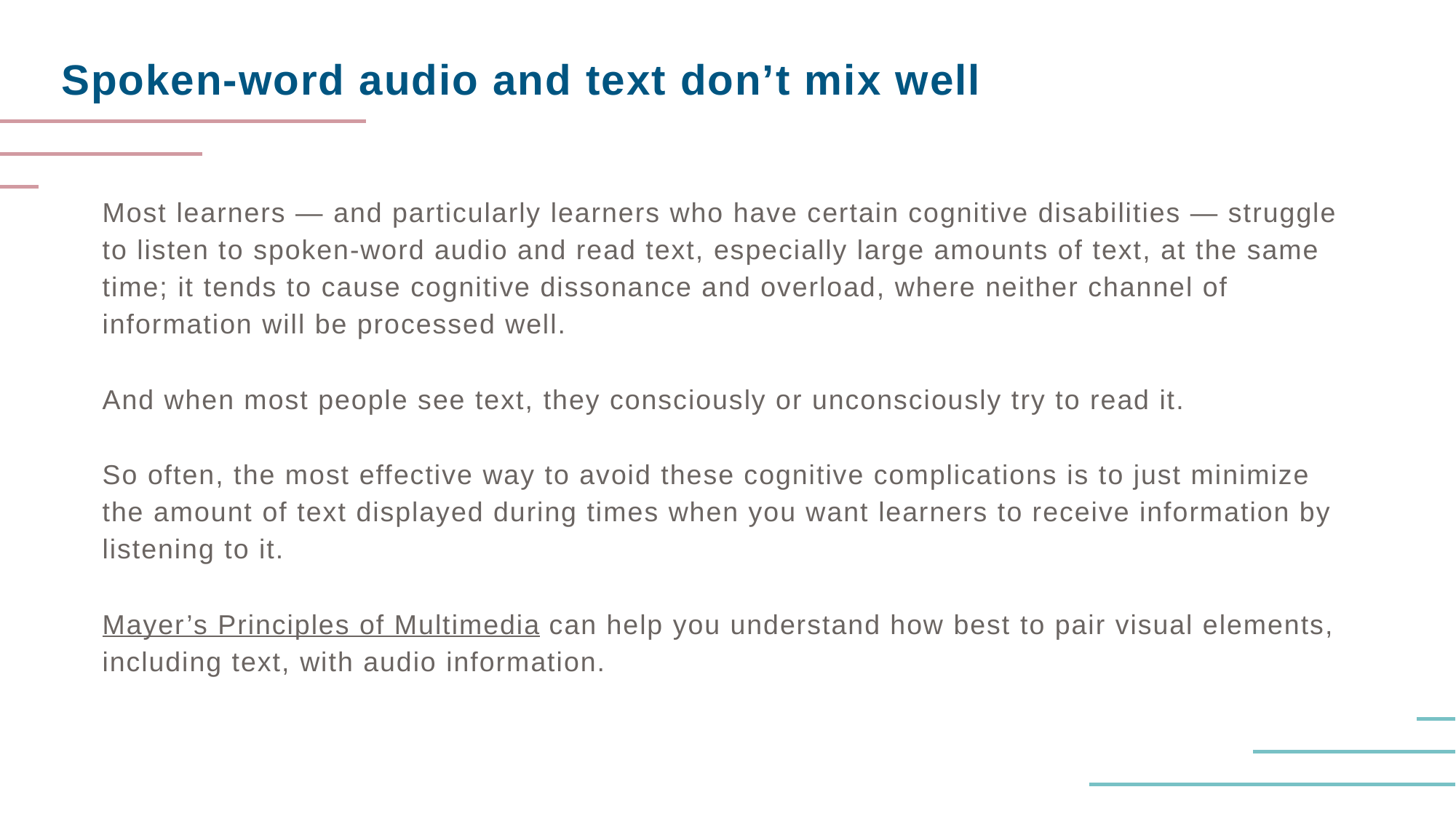

# Spoken-word audio and text don’t mix well
Most learners — and particularly learners who have certain cognitive disabilities — struggle to listen to spoken-word audio and read text, especially large amounts of text, at the same time; it tends to cause cognitive dissonance and overload, where neither channel of information will be processed well.
And when most people see text, they consciously or unconsciously try to read it.
So often, the most effective way to avoid these cognitive complications is to just minimize the amount of text displayed during times when you want learners to receive information by listening to it.
Mayer’s Principles of Multimedia can help you understand how best to pair visual elements, including text, with audio information.